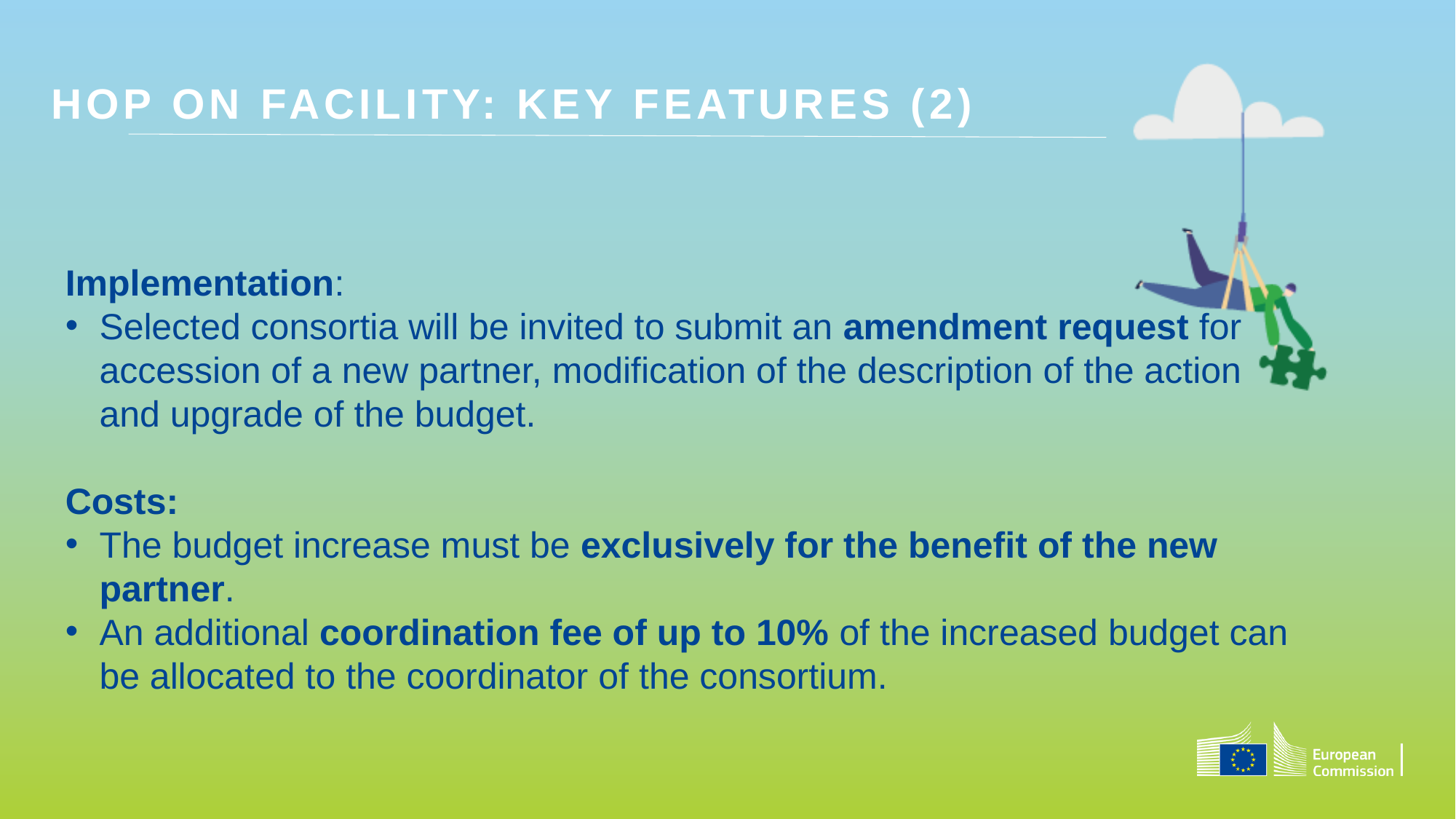

HOP ON FACILITY: KEY FEATURES (2)

Implementation:
Selected consortia will be invited to submit an amendment request for accession of a new partner, modification of the description of the action and upgrade of the budget.

Costs:
The budget increase must be exclusively for the benefit of the new partner.
An additional coordination fee of up to 10% of the increased budget can be allocated to the coordinator of the consortium.